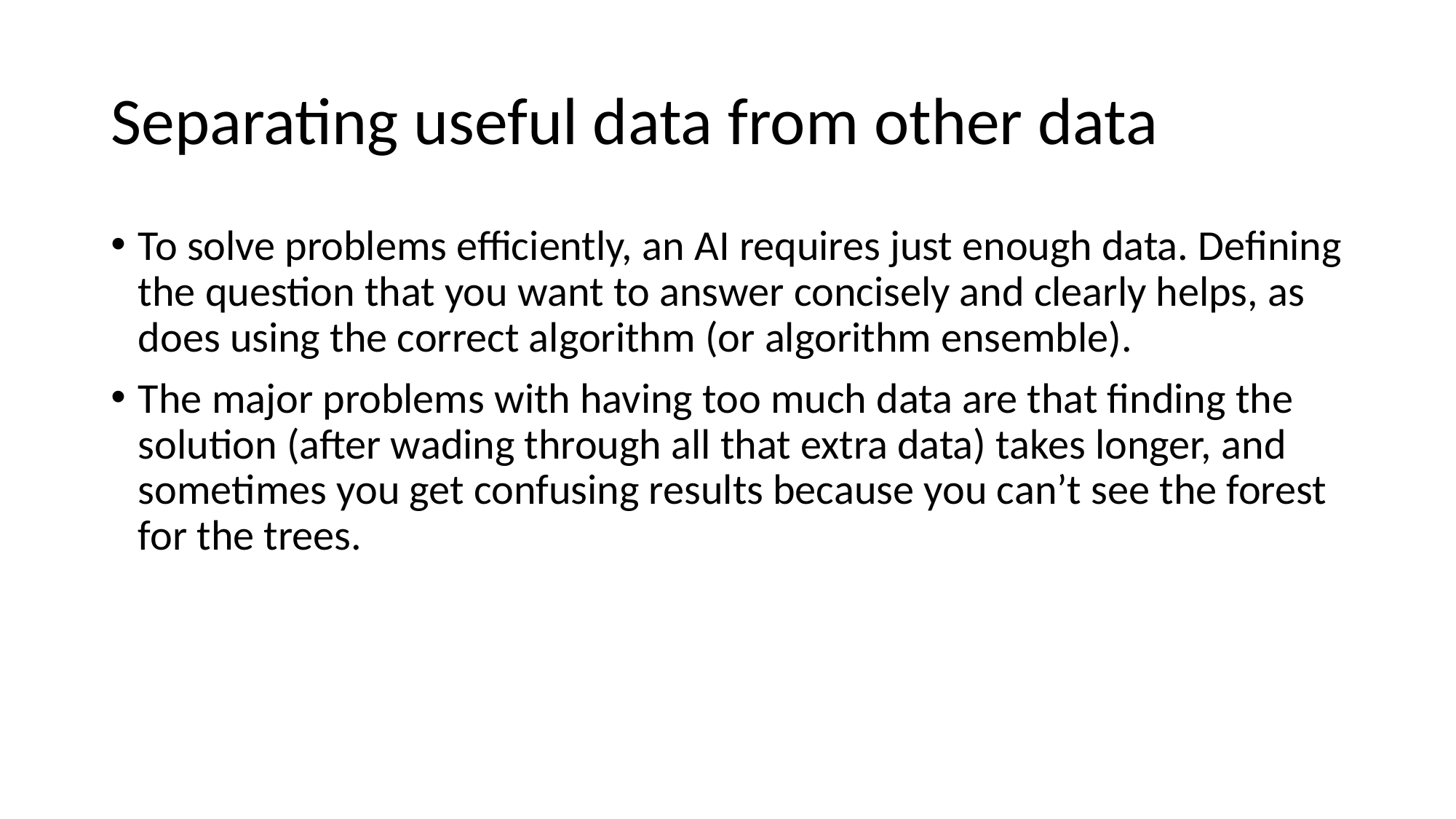

# Separating useful data from other data
To solve problems efficiently, an AI requires just enough data. Defining the question that you want to answer concisely and clearly helps, as does using the correct algorithm (or algorithm ensemble).
The major problems with having too much data are that finding the solution (after wading through all that extra data) takes longer, and sometimes you get confusing results because you can’t see the forest for the trees.